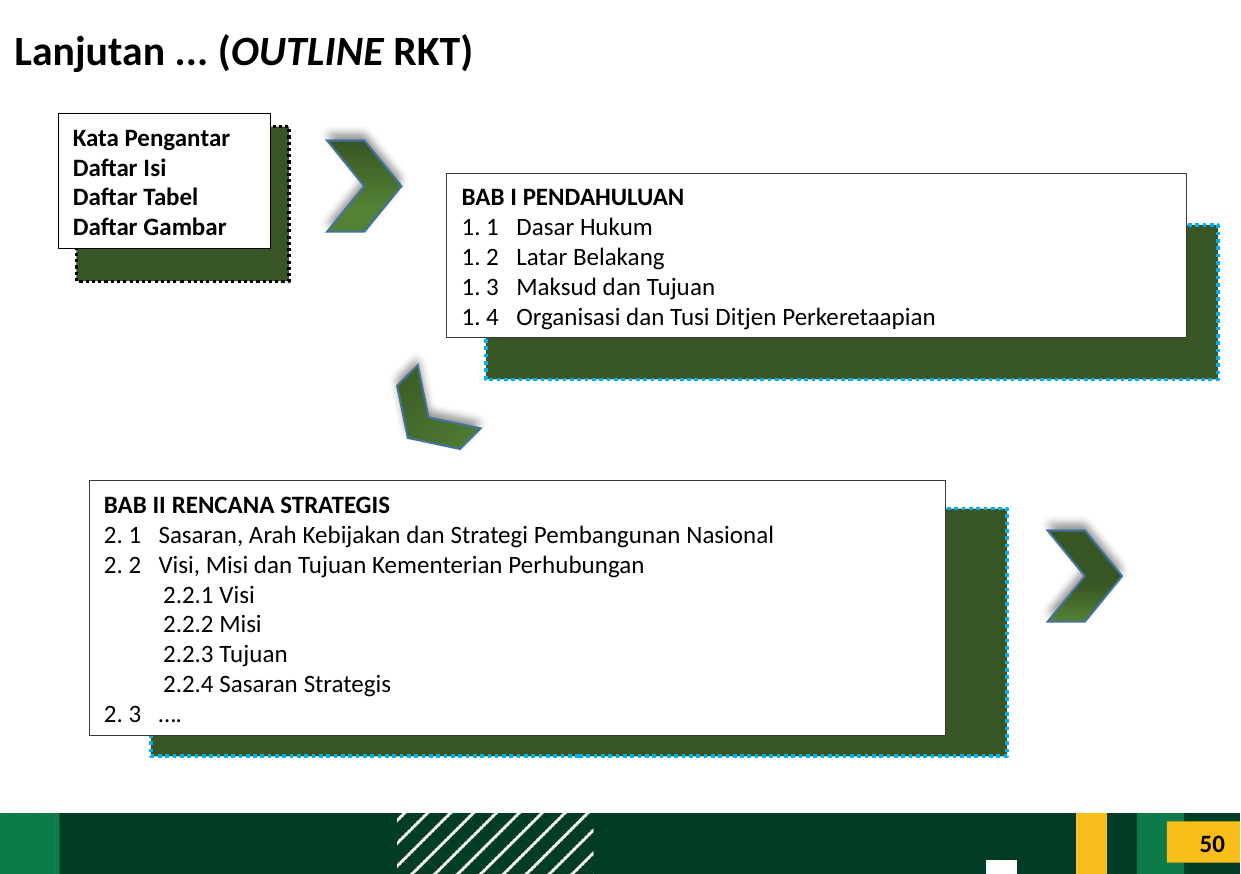

# Lanjutan ... (OUTLINE RKT)
Kata Pengantar
Daftar Isi
Daftar Tabel
Daftar Gambar

BAB I PENDAHULUAN
1. 1   Dasar Hukum
1. 2   Latar Belakang
1. 3   Maksud dan Tujuan
1. 4   Organisasi dan Tusi Ditjen Perkeretaapian
LLK

BAB II RENCANA STRATEGIS
2. 1   Sasaran, Arah Kebijakan dan Strategi Pembangunan Nasional
2. 2   Visi, Misi dan Tujuan Kementerian Perhubungan
2.2.1 Visi
2.2.2 Misi
2.2.3 Tujuan
2.2.4 Sasaran Strategis
2. 3   ….

50